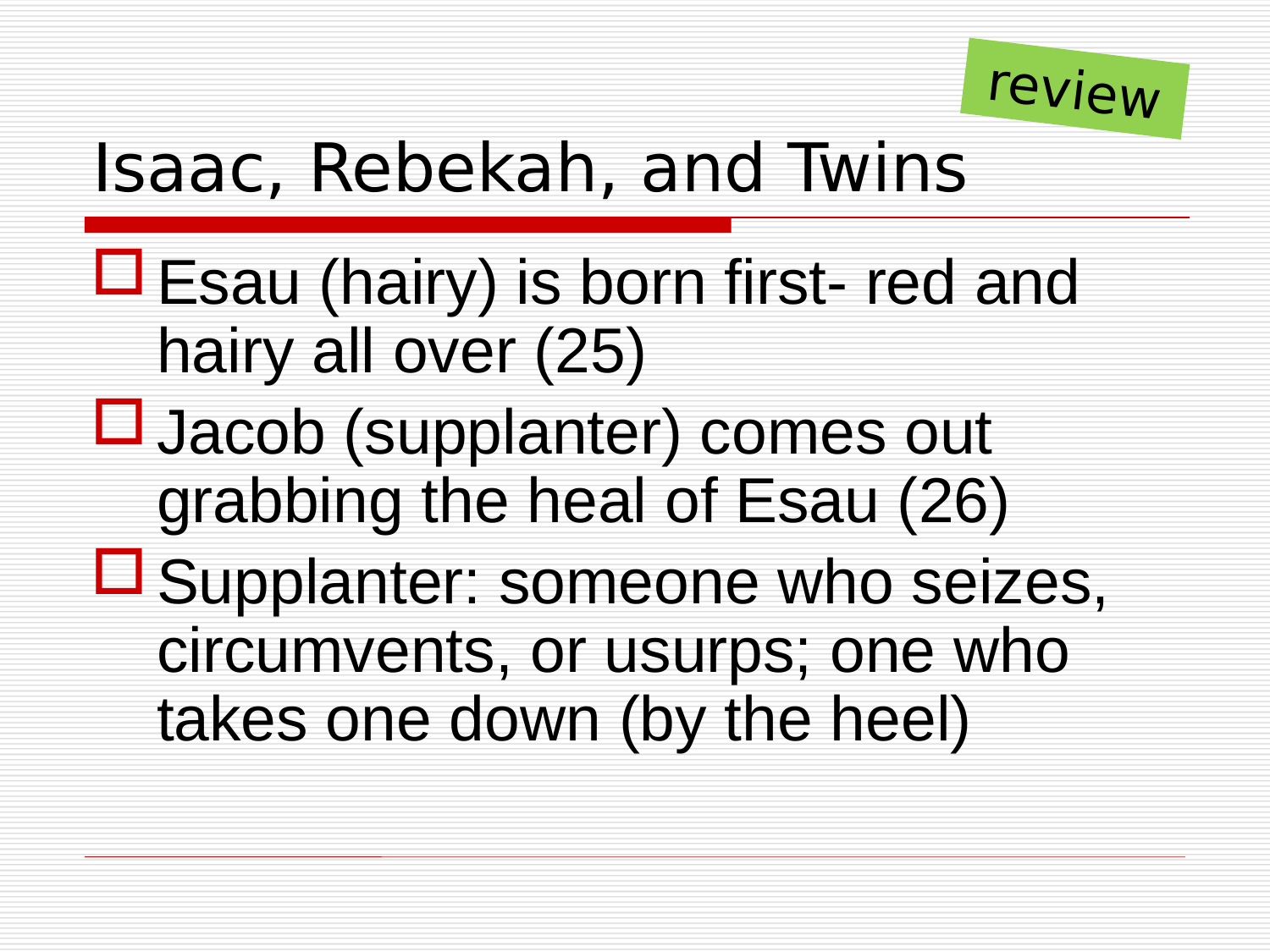

# Isaac, Rebekah, and Twins
review
Esau (hairy) is born first- red and hairy all over (25)
Jacob (supplanter) comes out grabbing the heal of Esau (26)
Supplanter: someone who seizes, circumvents, or usurps; one who takes one down (by the heel)